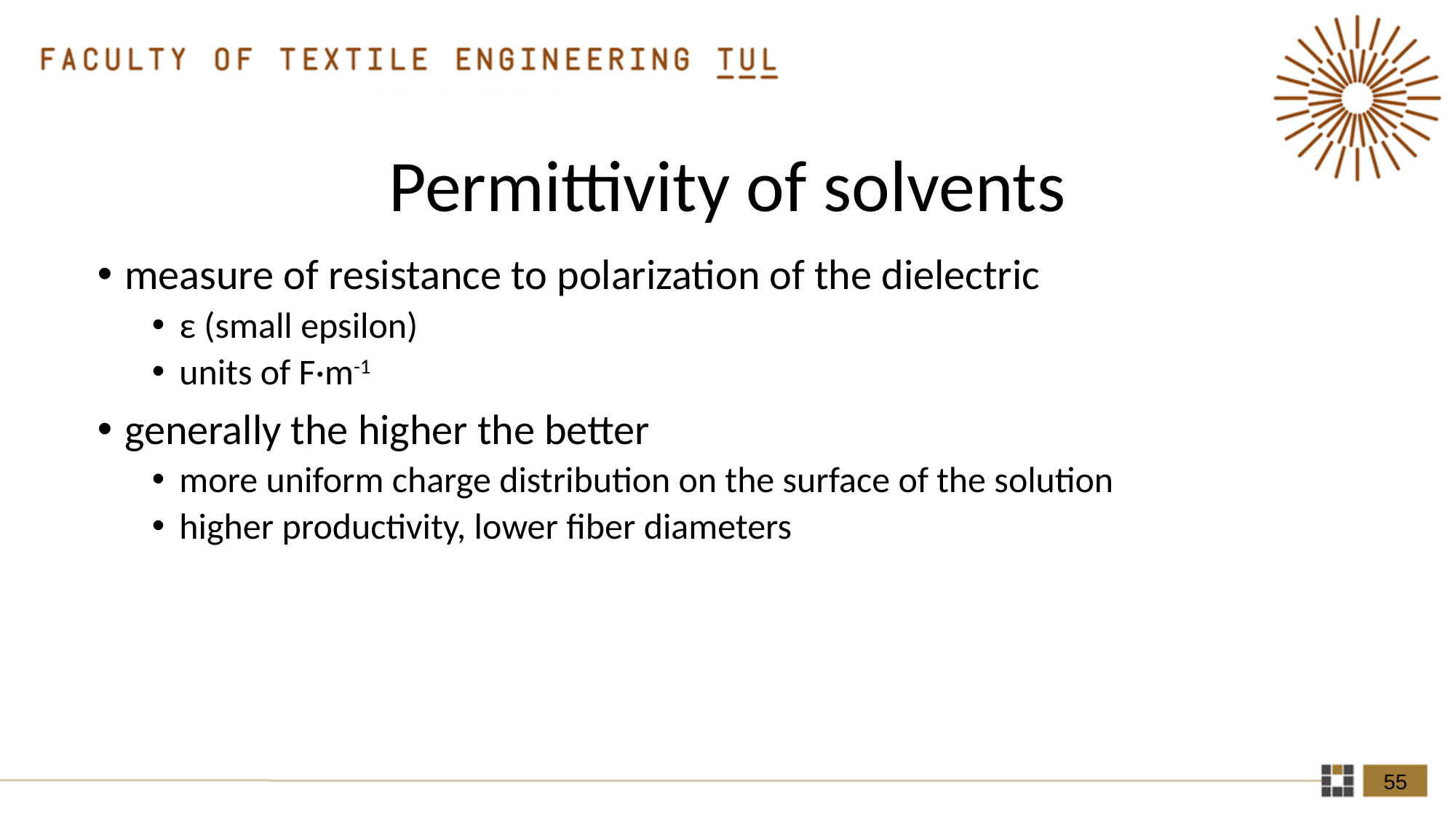

# Permittivity of solvents
measure of resistance to polarization of the dielectric
ε (small epsilon)
units of F·m-1
generally the higher the better
more uniform charge distribution on the surface of the solution
higher productivity, lower fiber diameters
55